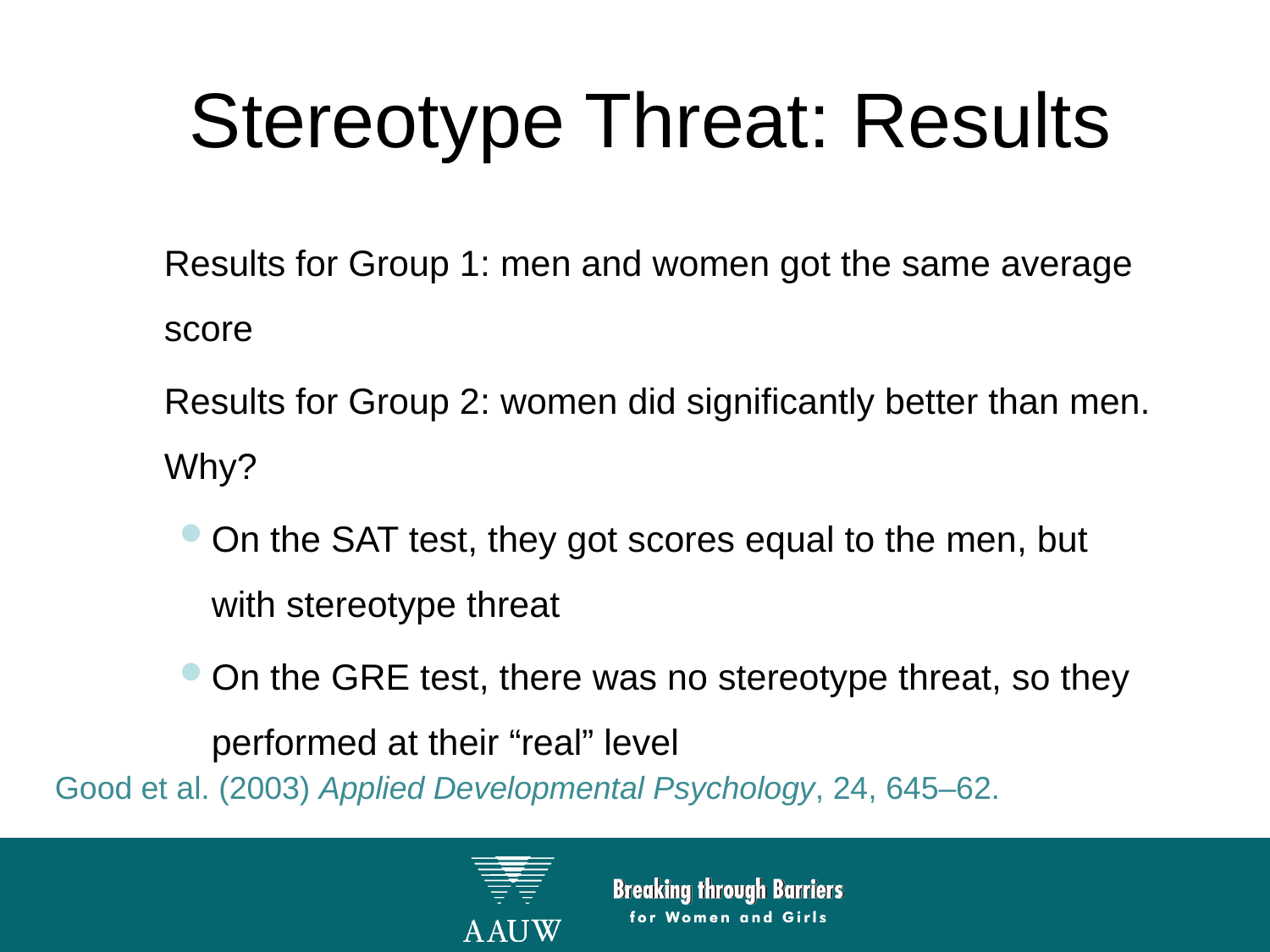

# Stereotype Threat: Results
Results for Group 1: men and women got the same average score
Results for Group 2: women did significantly better than men. Why?
On the SAT test, they got scores equal to the men, but with stereotype threat
On the GRE test, there was no stereotype threat, so they performed at their “real” level

Good et al. (2003) Applied Developmental Psychology, 24, 645–62.